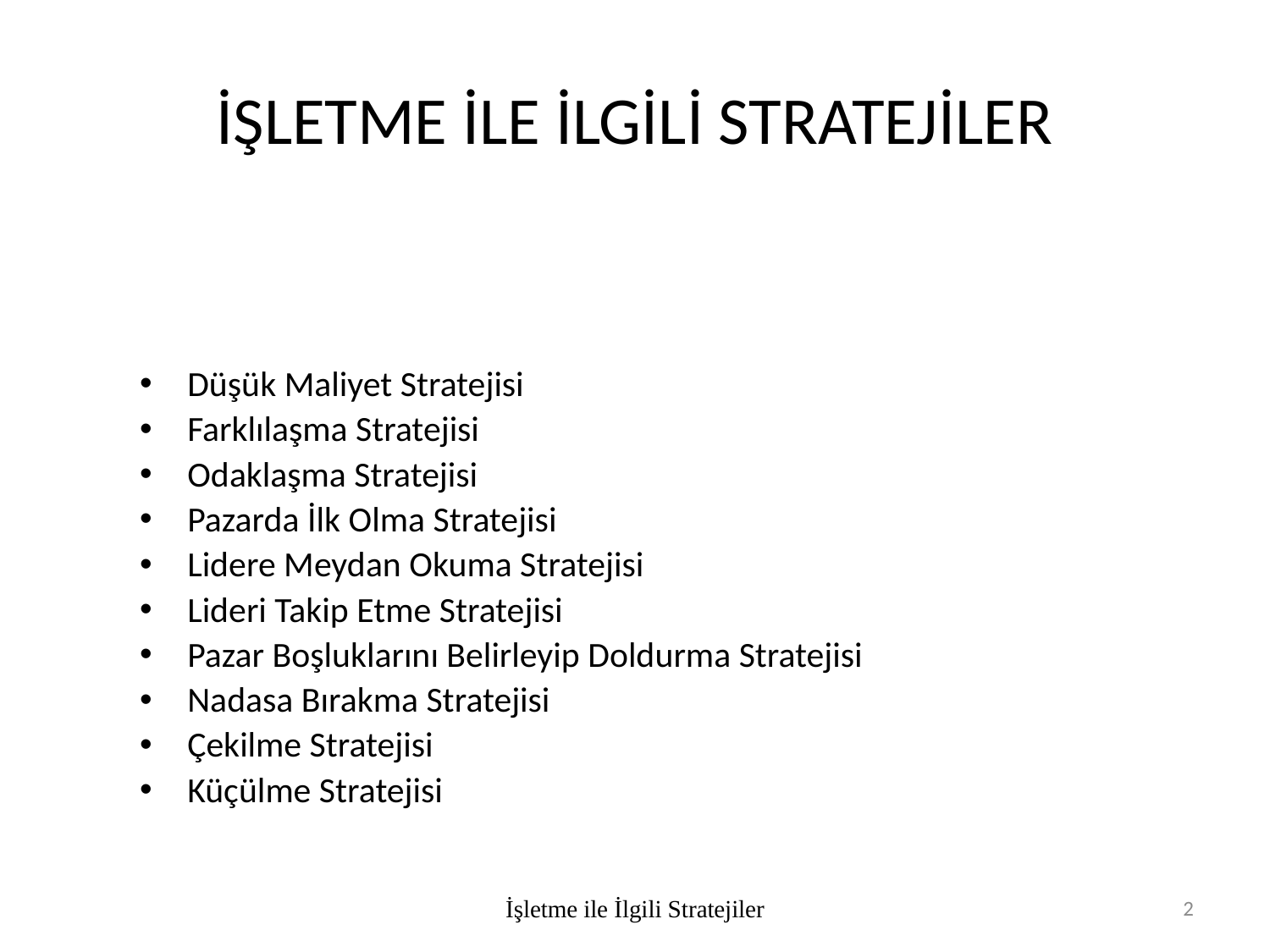

# İŞLETME İLE İLGİLİ STRATEJİLER
Düşük Maliyet Stratejisi
Farklılaşma Stratejisi
Odaklaşma Stratejisi
Pazarda İlk Olma Stratejisi
Lidere Meydan Okuma Stratejisi
Lideri Takip Etme Stratejisi
Pazar Boşluklarını Belirleyip Doldurma Stratejisi
Nadasa Bırakma Stratejisi
Çekilme Stratejisi
Küçülme Stratejisi
İşletme ile İlgili Stratejiler
2